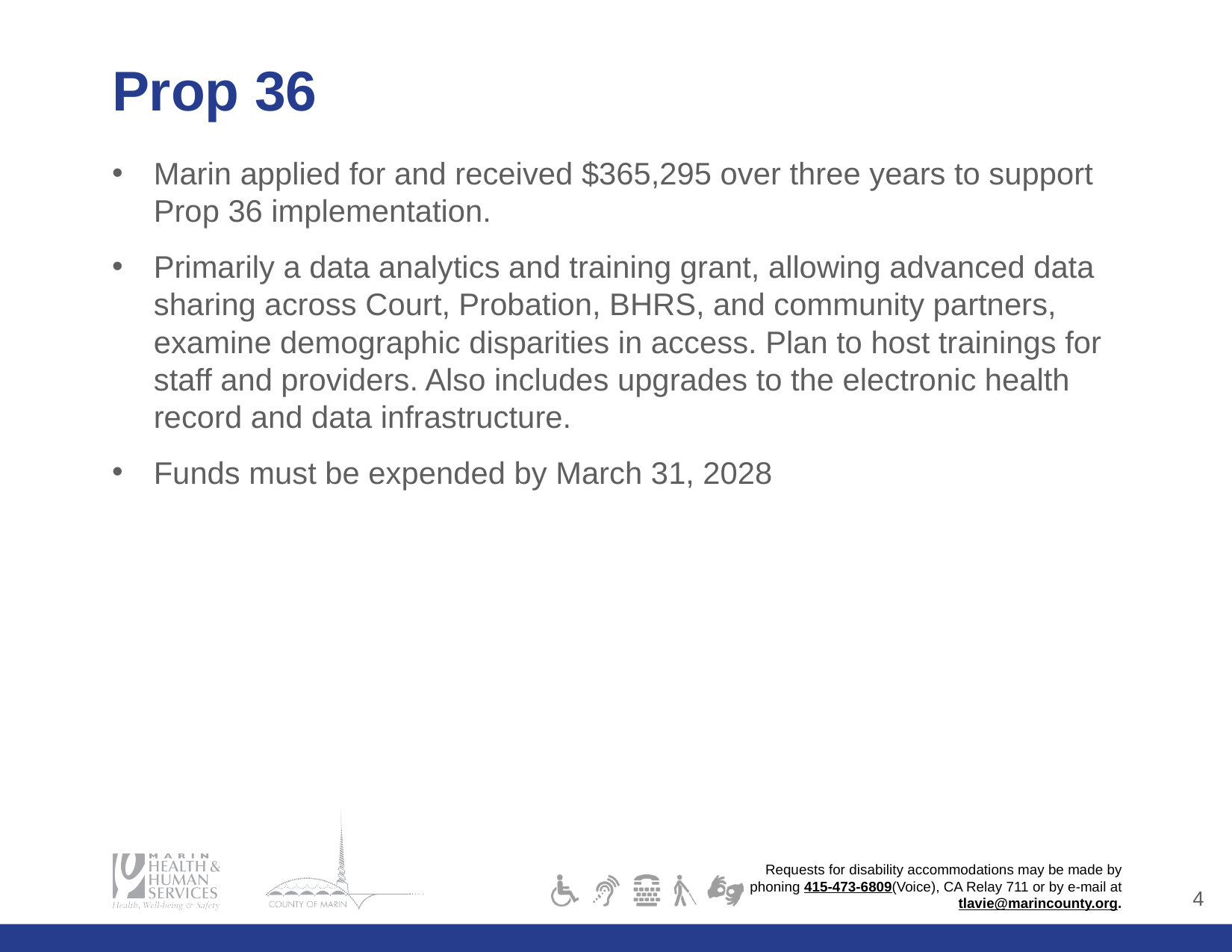

# Prop 36
Marin applied for and received $365,295 over three years to support Prop 36 implementation.
Primarily a data analytics and training grant, allowing advanced data sharing across Court, Probation, BHRS, and community partners, examine demographic disparities in access. Plan to host trainings for staff and providers. Also includes upgrades to the electronic health record and data infrastructure.
Funds must be expended by March 31, 2028

4